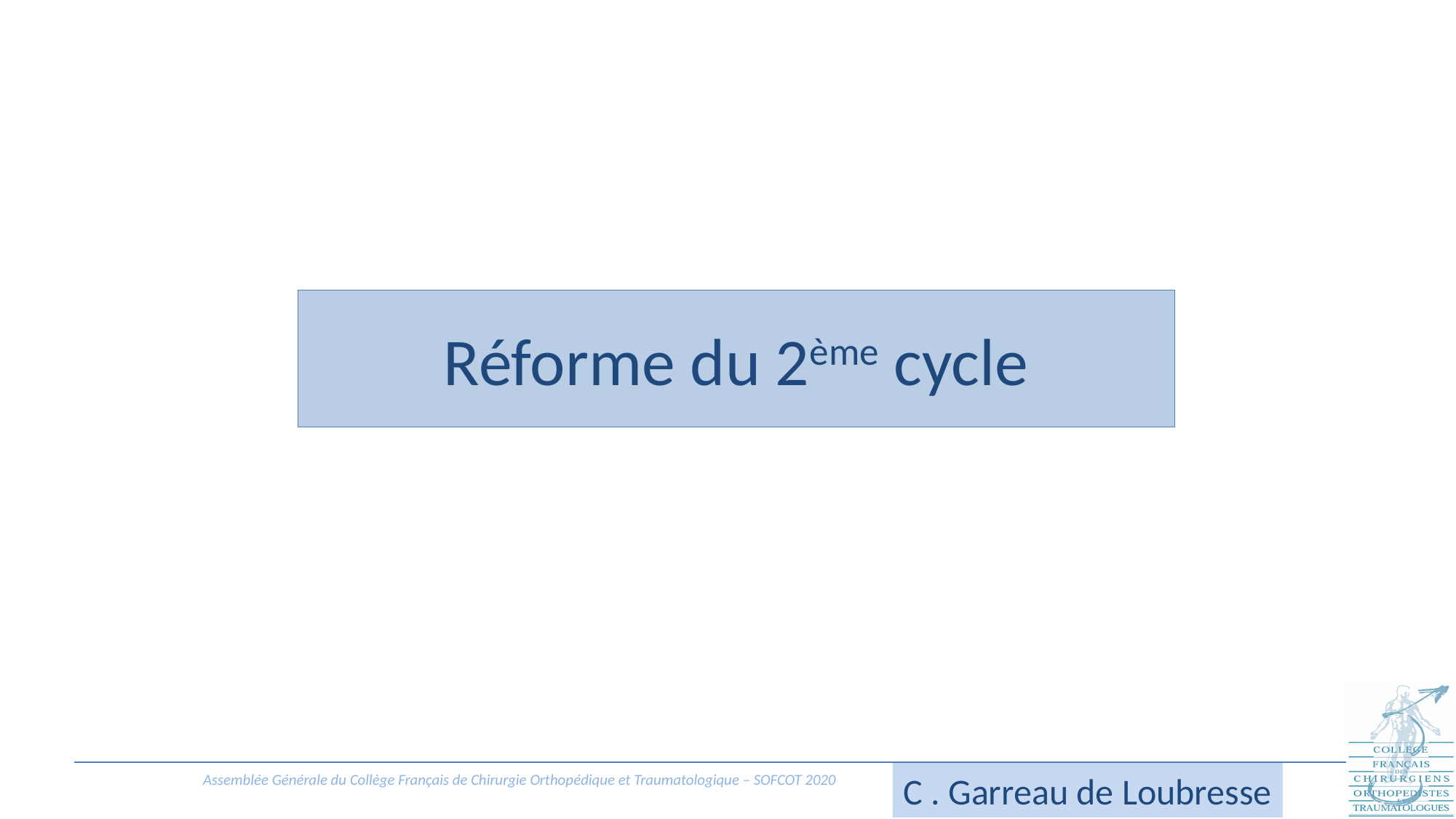

# Réforme du 2ème cycle
C . Garreau et P. Mansat
C . Garreau de Loubresse